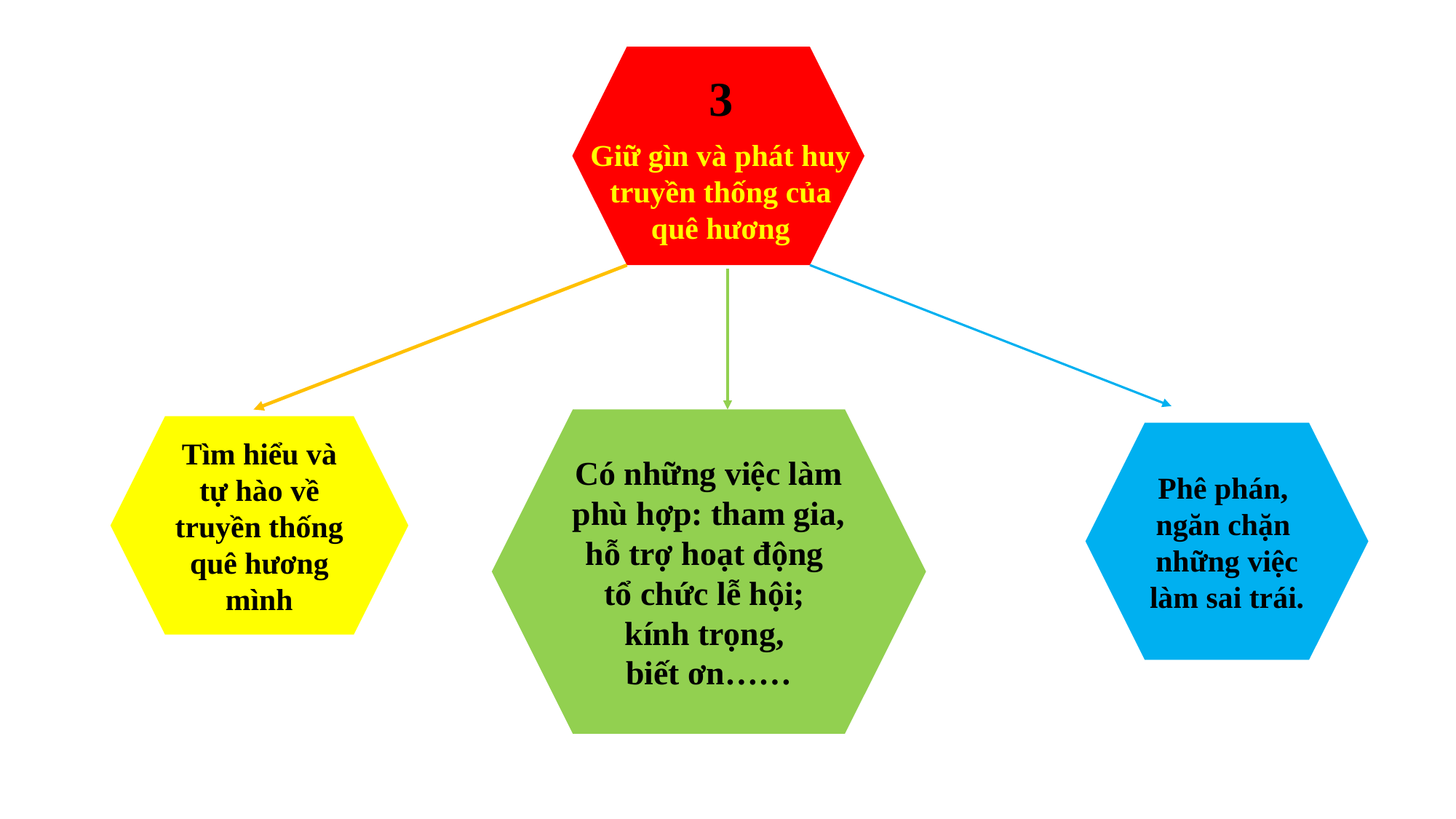

Giữ gìn và phát huy truyền thống của quê hương
3
Tìm hiểu và tự hào về truyền thống quê hương mình
Phê phán,
ngăn chặn
những việc làm sai trái.
Có những việc làm phù hợp: tham gia, hỗ trợ hoạt động
tổ chức lễ hội;
kính trọng,
biết ơn……